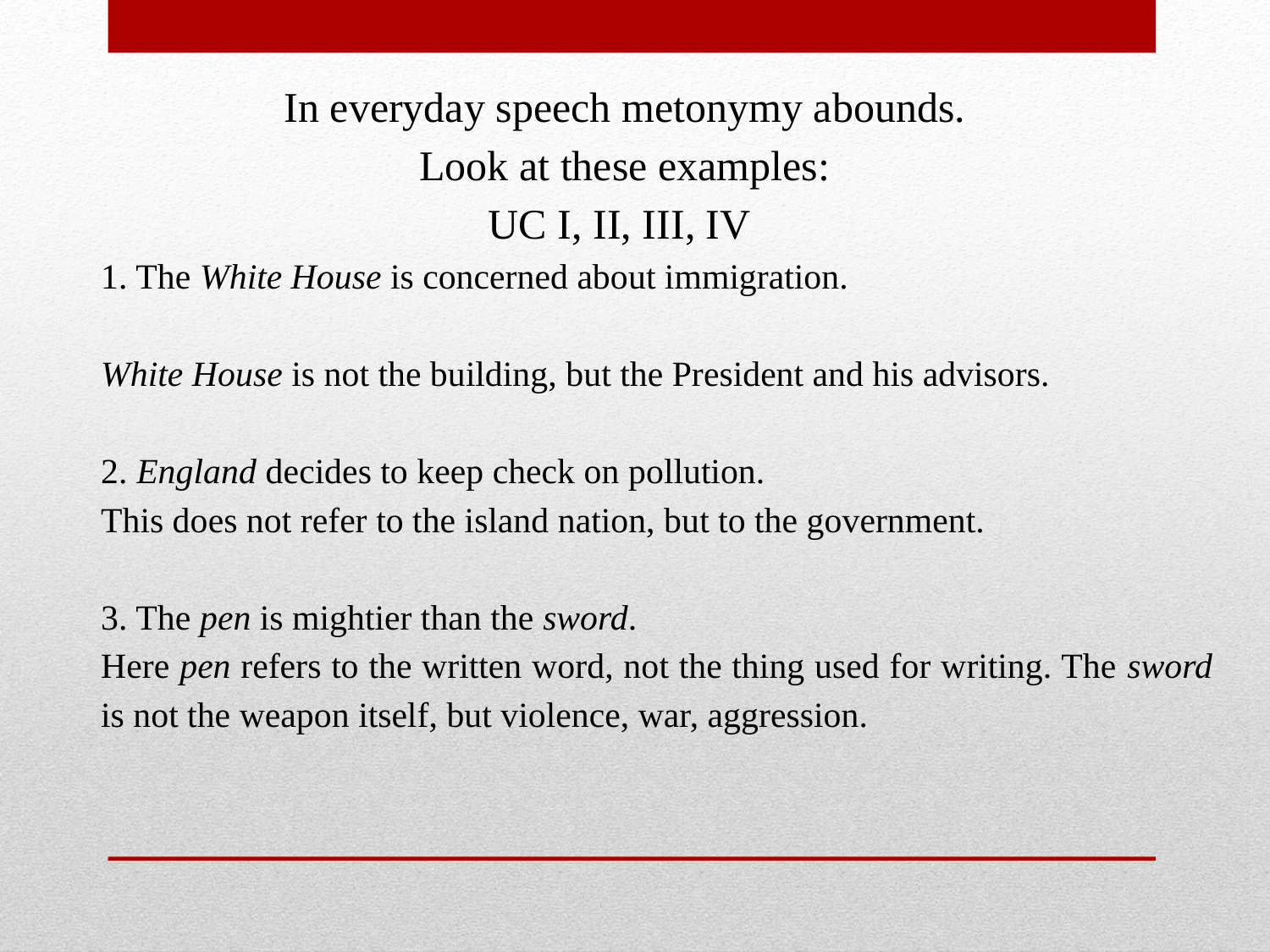

In everyday speech metonymy abounds.
Look at these examples:
UC I, II, III, IV
1. The White House is concerned about immigration.

White House is not the building, but the President and his advisors.

2. England decides to keep check on pollution.
This does not refer to the island nation, but to the government.

3. The pen is mightier than the sword.
Here pen refers to the written word, not the thing used for writing. The sword is not the weapon itself, but violence, war, aggression.